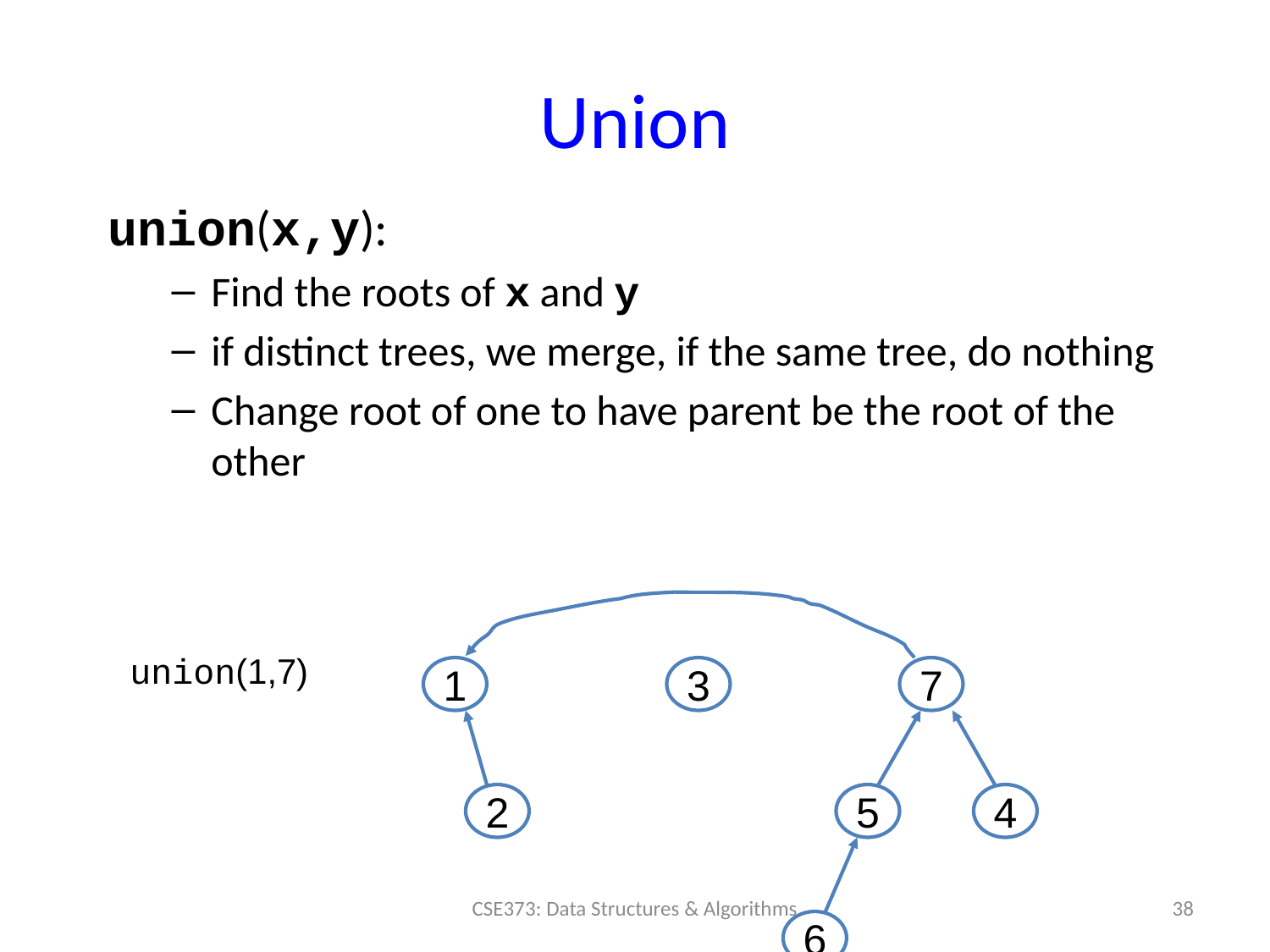

# Union
union(x,y):
Find the roots of x and y
if distinct trees, we merge, if the same tree, do nothing
Change root of one to have parent be the root of the other

union(1,7)
1
3
7

2
5
4

38
CSE373: Data Structures & Algorithms
6